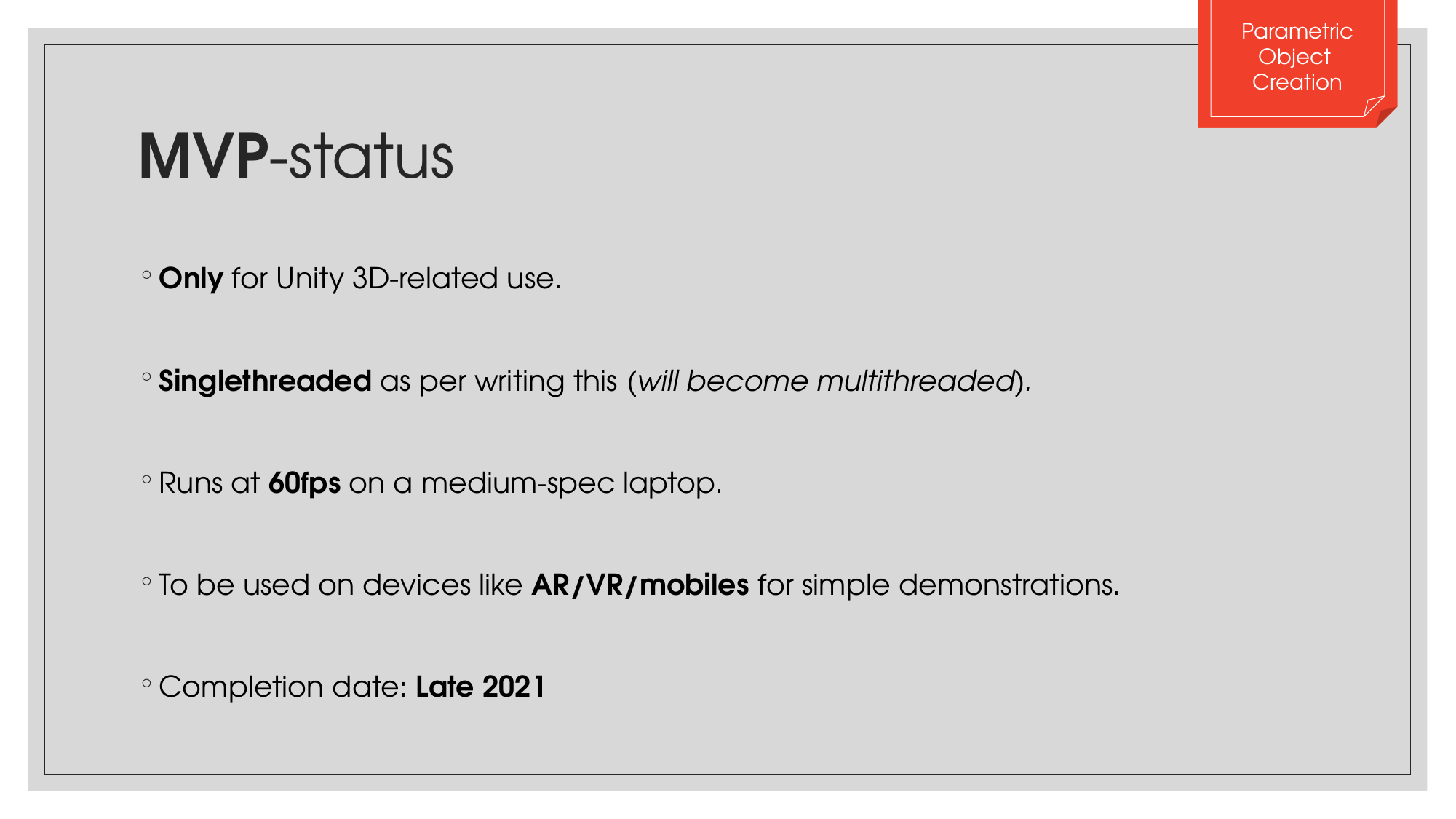

# MVP-status
Only for Unity 3D-related use.

Singlethreaded as per writing this (will become multithreaded).

Runs at 60fps on a medium-spec laptop.

To be used on devices like AR/VR/mobiles for simple demonstrations.

Completion date: Late 2021